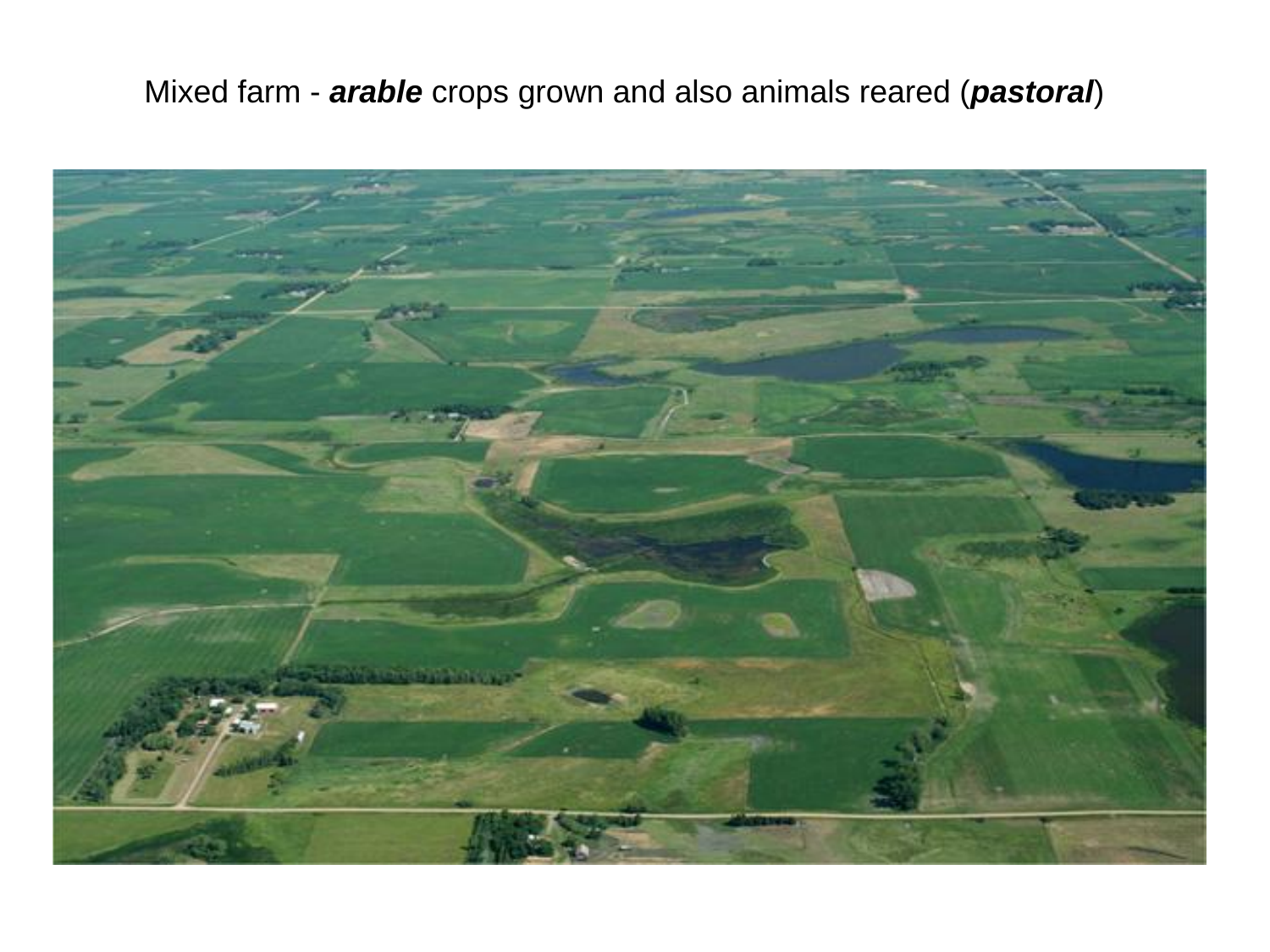

Mixed farm - arable crops grown and also animals reared (pastoral)